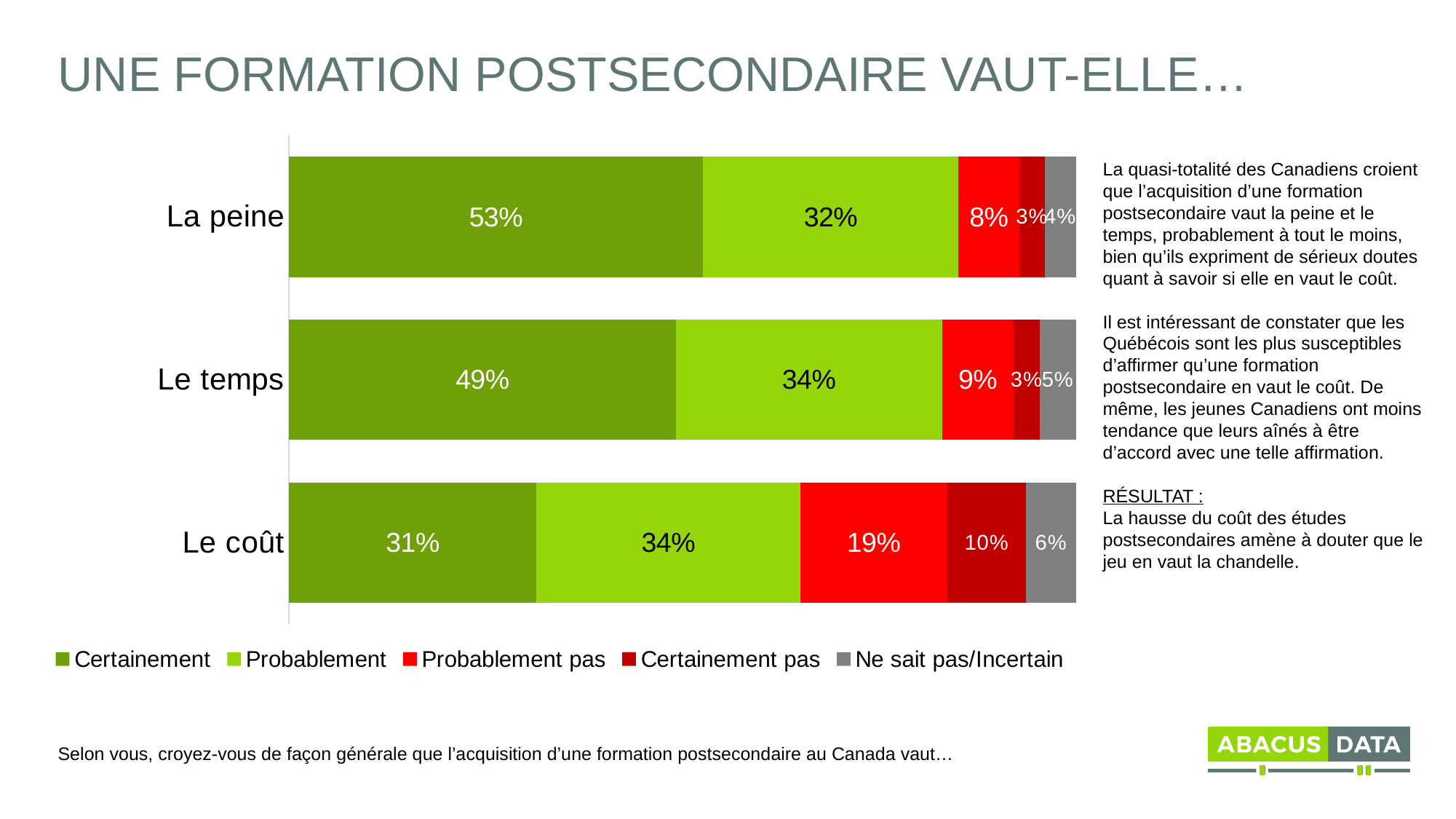

# UNE FORMATION POSTSECONDAIRE VAUT-ELLE…

### Chart

| Category | Certainement | Probablement | Probablement pas | Certainement pas | Ne sait pas/Incertain |
|---|---|---|---|---|---|
| La peine | 0.5260390452662 | 0.3246762426386 | 0.07732646028353 | 0.0324454935633 | 0.03951275824837 |
| Le temps | 0.4917104741962 | 0.3382602557535 | 0.09070116923021 | 0.03346231831806 | 0.04586578250203 |
| Le coût | 0.3145412330163 | 0.3350397070129 | 0.1870903560997 | 0.1004253425709 | 0.06290336130023 |
La quasi-totalité des Canadiens croient que l’acquisition d’une formation postsecondaire vaut la peine et le temps, probablement à tout le moins, bien qu’ils expriment de sérieux doutes quant à savoir si elle en vaut le coût.

Il est intéressant de constater que les Québécois sont les plus susceptibles d’affirmer qu’une formation postsecondaire en vaut le coût. De même, les jeunes Canadiens ont moins tendance que leurs aînés à être d’accord avec une telle affirmation.

RÉSULTAT :
La hausse du coût des études postsecondaires amène à douter que le jeu en vaut la chandelle.
Selon vous, croyez-vous de façon générale que l’acquisition d’une formation postsecondaire au Canada vaut…